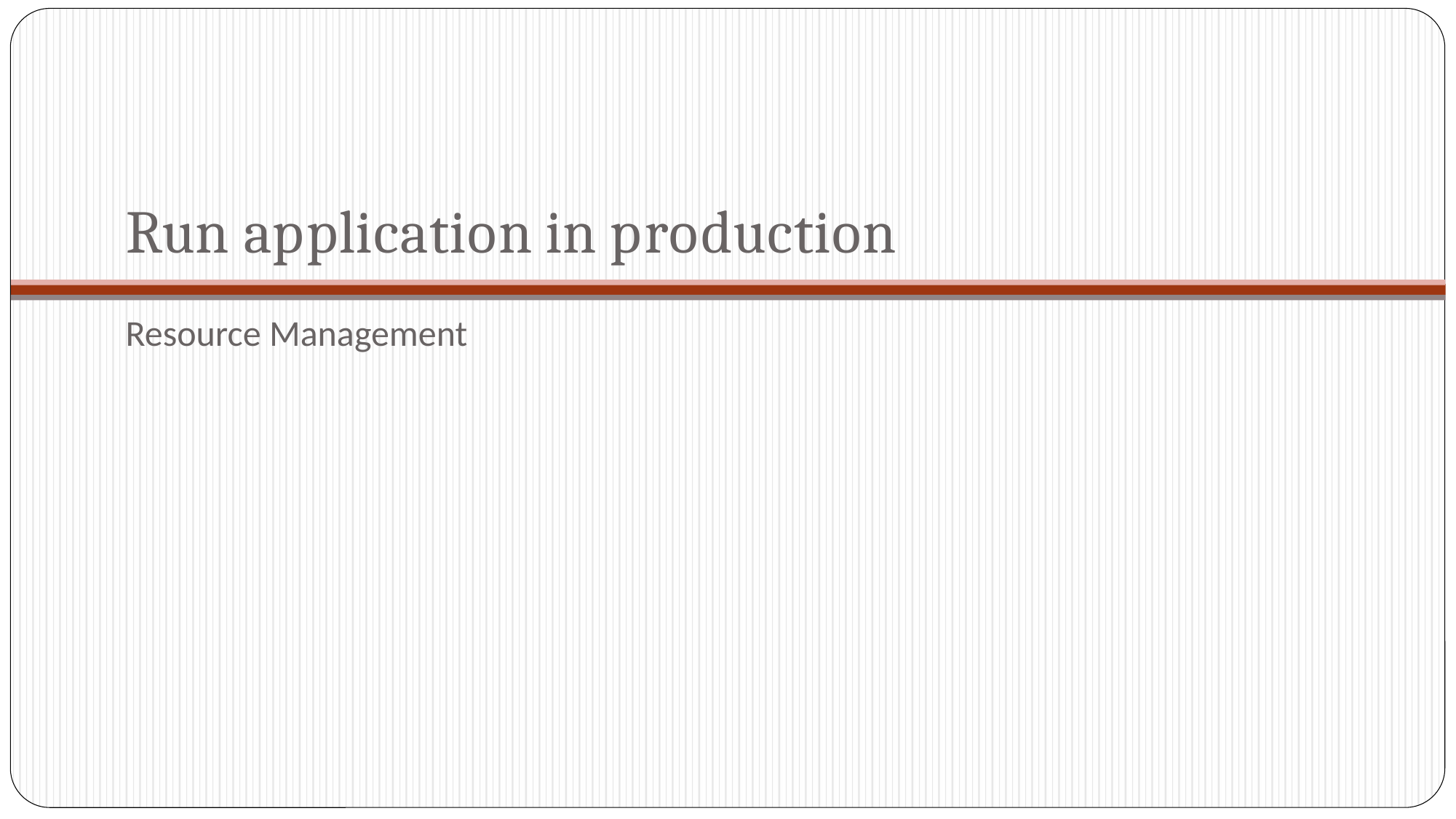

# Run application in production
Resource Management